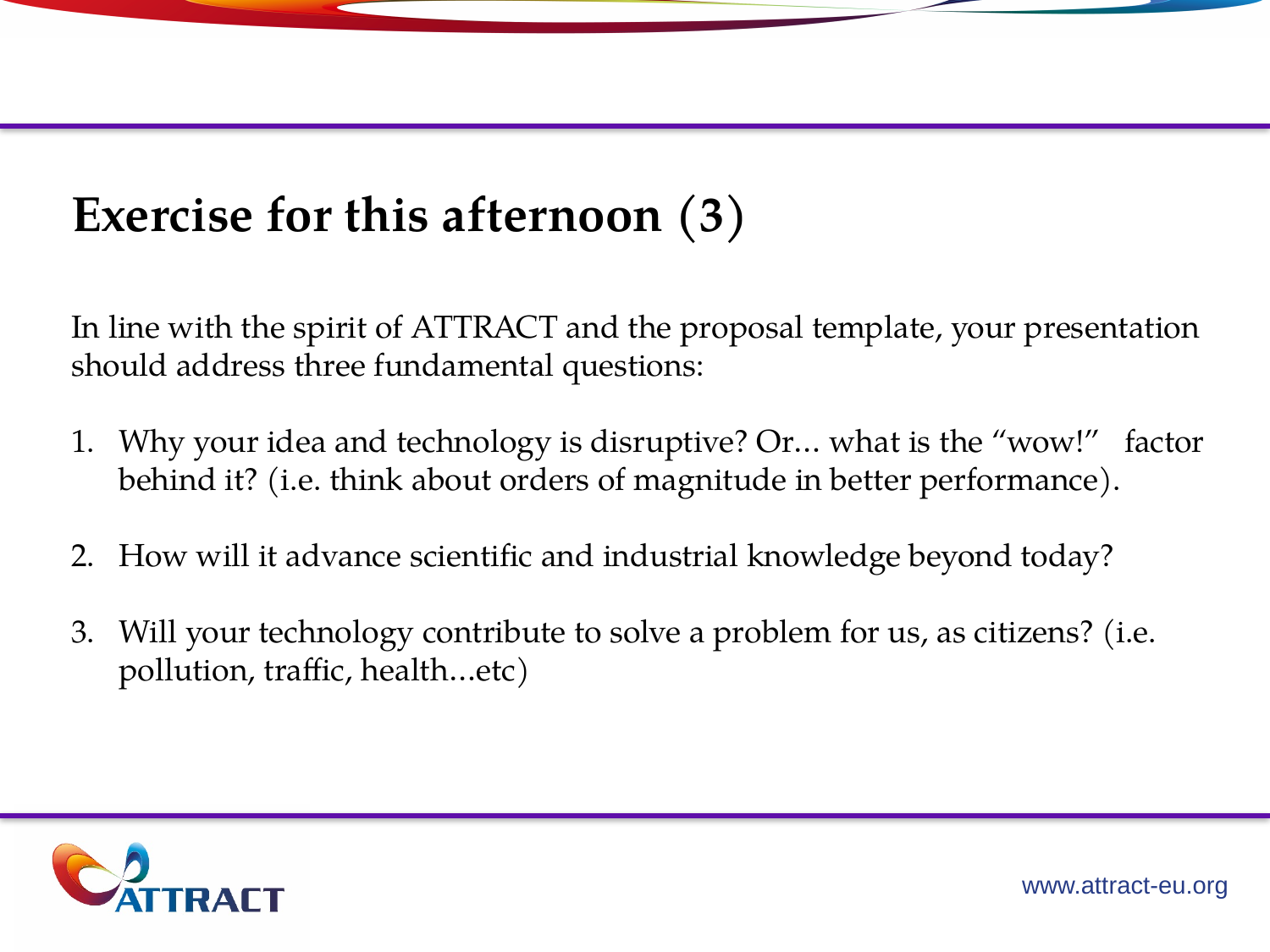

Exercise for this afternoon (3)
In line with the spirit of ATTRACT and the proposal template, your presentation should address three fundamental questions:

Why your idea and technology is disruptive? Or… what is the “wow!”   factor behind it? (i.e. think about orders of magnitude in better performance).

How will it advance scientific and industrial knowledge beyond today?

Will your technology contribute to solve a problem for us, as citizens? (i.e. pollution, traffic, health…etc)

www.attract-eu.org
4